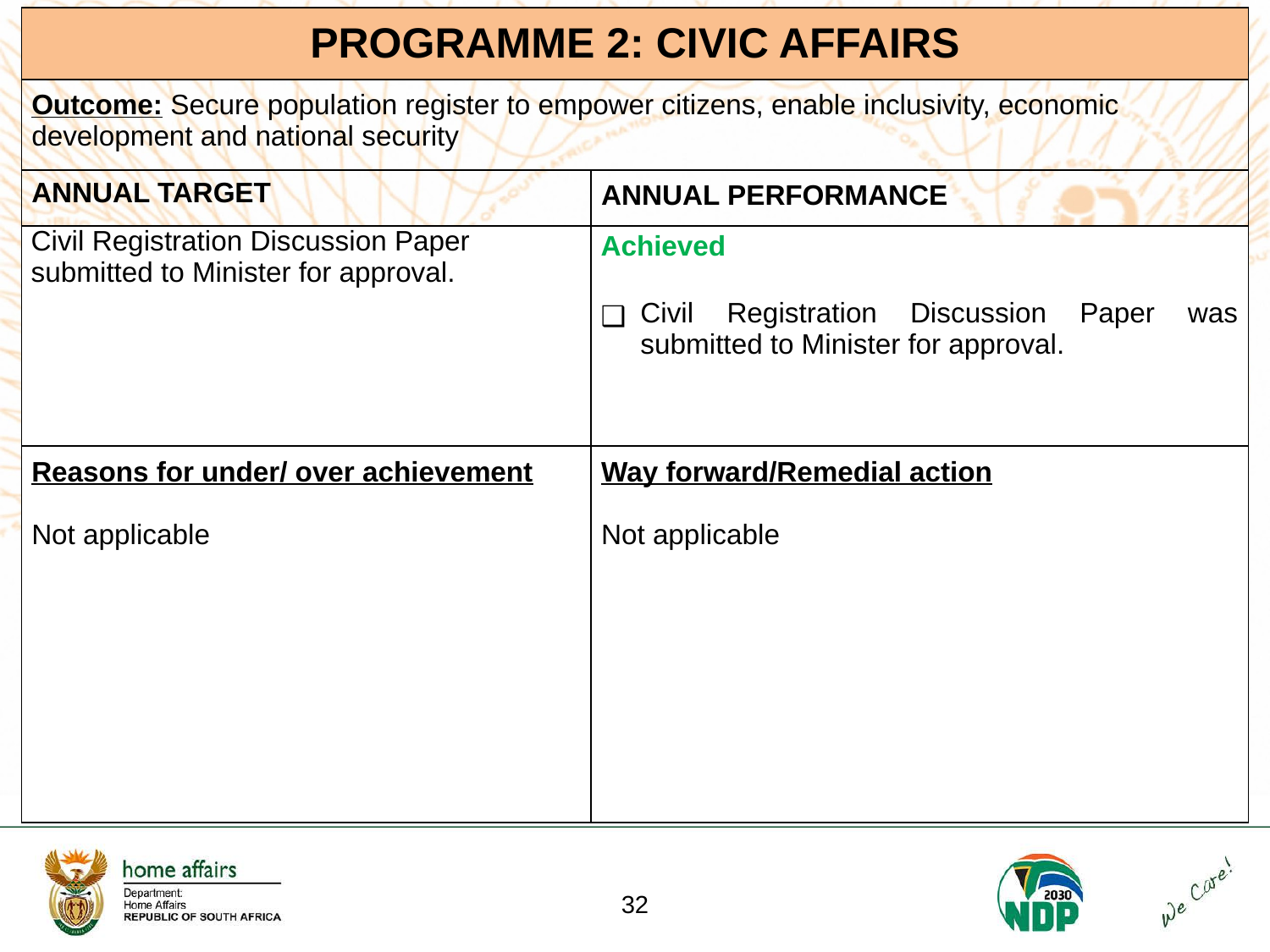

| PROGRAMME 2: CIVIC AFFAIRS |
| --- |
| Outcome: Secure population register to empower citizens, enable inclusivity, economic development and national security |  |
| --- | --- |
| ANNUAL TARGET | ANNUAL PERFORMANCE |
| Civil Registration Discussion Paper submitted to Minister for approval. | Achieved    Civil Registration Discussion Paper was submitted to Minister for approval. |
| Reasons for under/ over achievement Not applicable | Way forward/Remedial action Not applicable |

32